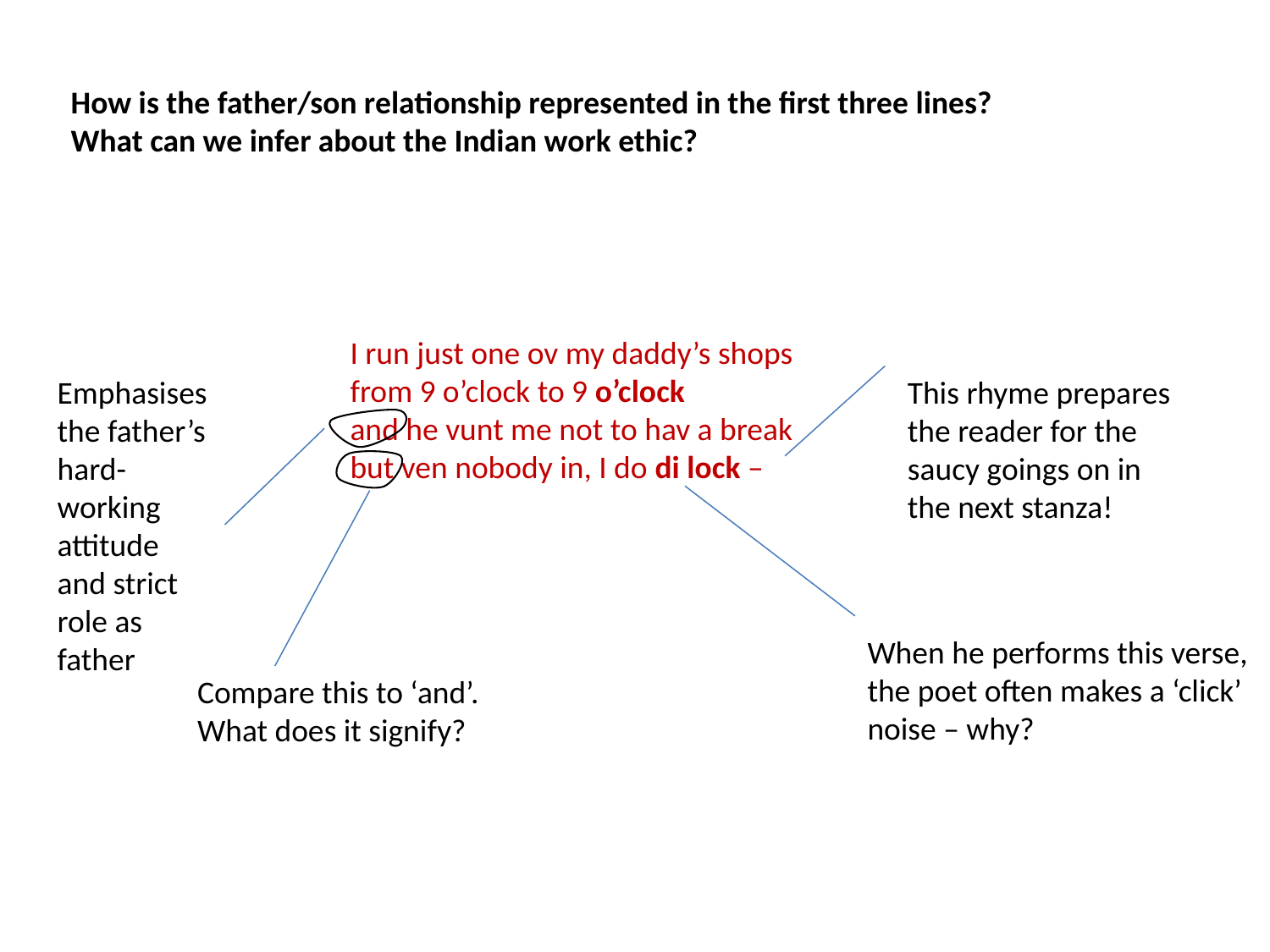

How is the father/son relationship represented in the first three lines?
What can we infer about the Indian work ethic?
I run just one ov my daddy’s shops
from 9 o’clock to 9 o’clock
and he vunt me not to hav a break
but ven nobody in, I do di lock –

Emphasises the father’s hard-working attitude and strict role as father
This rhyme prepares the reader for the saucy goings on in the next stanza!

When he performs this verse, the poet often makes a ‘click’ noise – why?
Compare this to ‘and’. What does it signify?